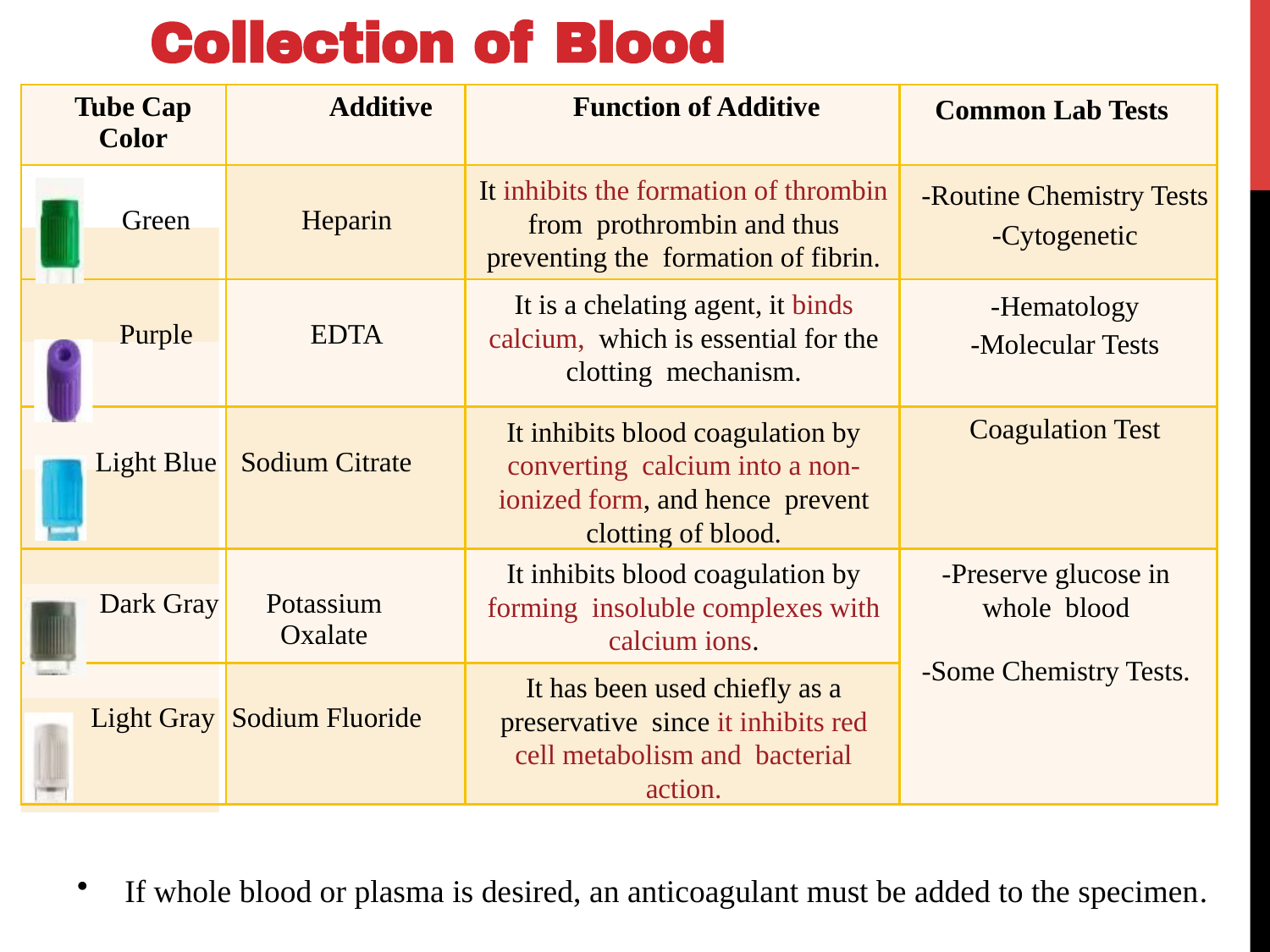

# Collection of Blood Specimens
| Tube Cap Color | Additive | Function of Additive | Common Lab Tests |
| --- | --- | --- | --- |
| Green | Heparin | It inhibits the formation of thrombin from prothrombin and thus preventing the formation of fibrin. | -Routine Chemistry Tests -Cytogenetic |
| Purple | EDTA | It is a chelating agent, it binds calcium, which is essential for the clotting mechanism. | -Hematology -Molecular Tests |
| Light Blue | Sodium Citrate | It inhibits blood coagulation by converting calcium into a non-ionized form, and hence prevent clotting of blood. | Coagulation Test |
| Dark Gray | Potassium Oxalate | It inhibits blood coagulation by forming insoluble complexes with calcium ions. | -Preserve glucose in whole blood -Some Chemistry Tests. |
| Light Gray | Sodium Fluoride | It has been used chiefly as a preservative since it inhibits red cell metabolism and bacterial action. |  |

If whole blood or plasma is desired, an anticoagulant must be added to the specimen.